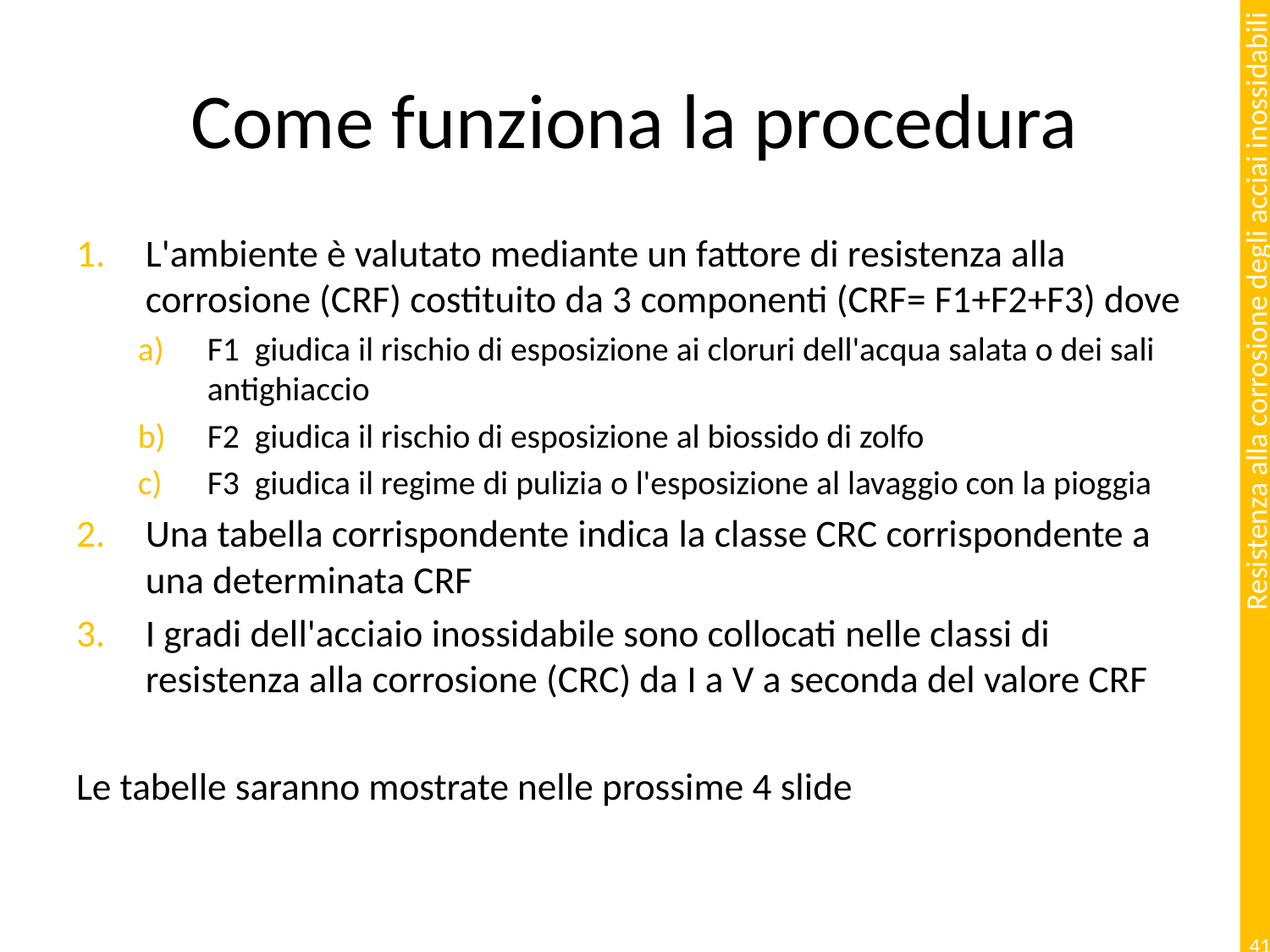

# Come funziona la procedura
L'ambiente è valutato mediante un fattore di resistenza alla corrosione (CRF) costituito da 3 componenti (CRF= F1+F2+F3) dove
F1  giudica il rischio di esposizione ai cloruri dell'acqua salata o dei sali antighiaccio
F2  giudica il rischio di esposizione al biossido di zolfo
F3  giudica il regime di pulizia o l'esposizione al lavaggio con la pioggia
Una tabella corrispondente indica la classe CRC corrispondente a una determinata CRF
I gradi dell'acciaio inossidabile sono collocati nelle classi di resistenza alla corrosione (CRC) da I a V a seconda del valore CRF

Le tabelle saranno mostrate nelle prossime 4 slide
41